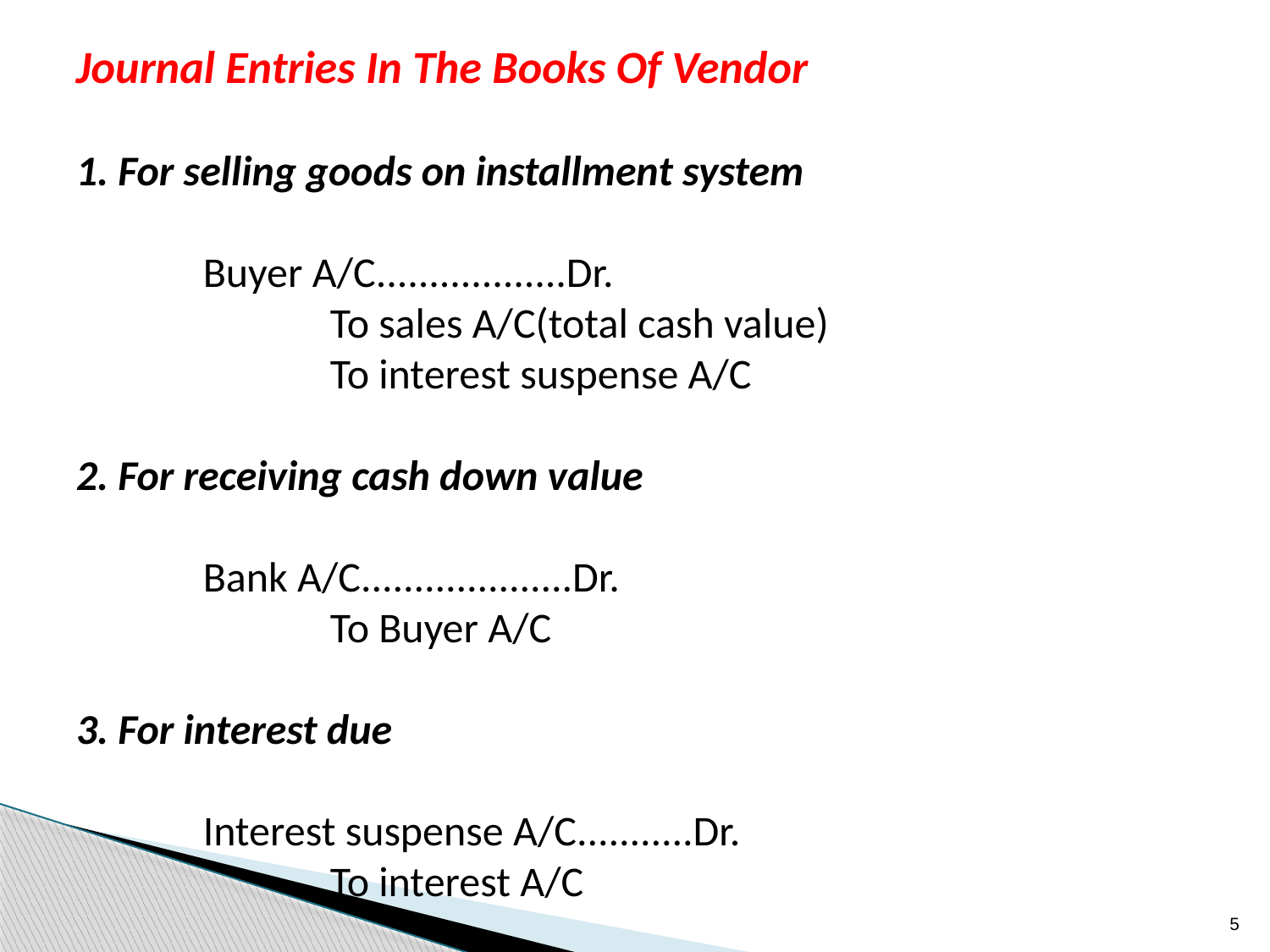

Journal Entries In The Books Of Vendor

1. For selling goods on installment system

	Buyer A/C..................Dr.
		To sales A/C(total cash value)
		To interest suspense A/C
2. For receiving cash down value

	Bank A/C....................Dr.
		To Buyer A/C
3. For interest due

	Interest suspense A/C...........Dr.
		To interest A/C
5